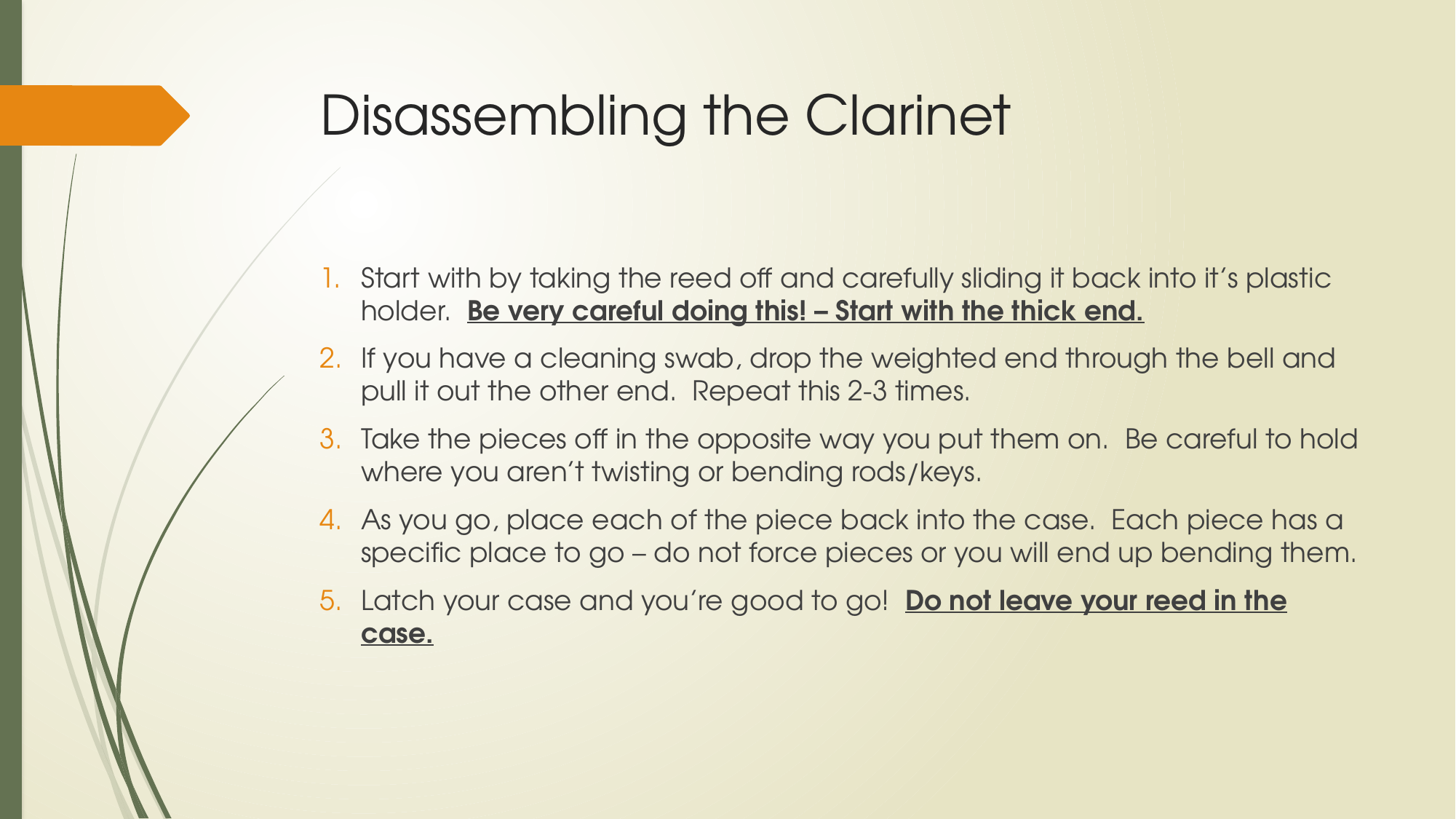

# Disassembling the Clarinet
Start with by taking the reed off and carefully sliding it back into it’s plastic holder.  Be very careful doing this! – Start with the thick end.
If you have a cleaning swab, drop the weighted end through the bell and pull it out the other end.  Repeat this 2-3 times.
Take the pieces off in the opposite way you put them on.  Be careful to hold where you aren’t twisting or bending rods/keys.
As you go, place each of the piece back into the case.  Each piece has a specific place to go – do not force pieces or you will end up bending them.
Latch your case and you’re good to go!  Do not leave your reed in the case.